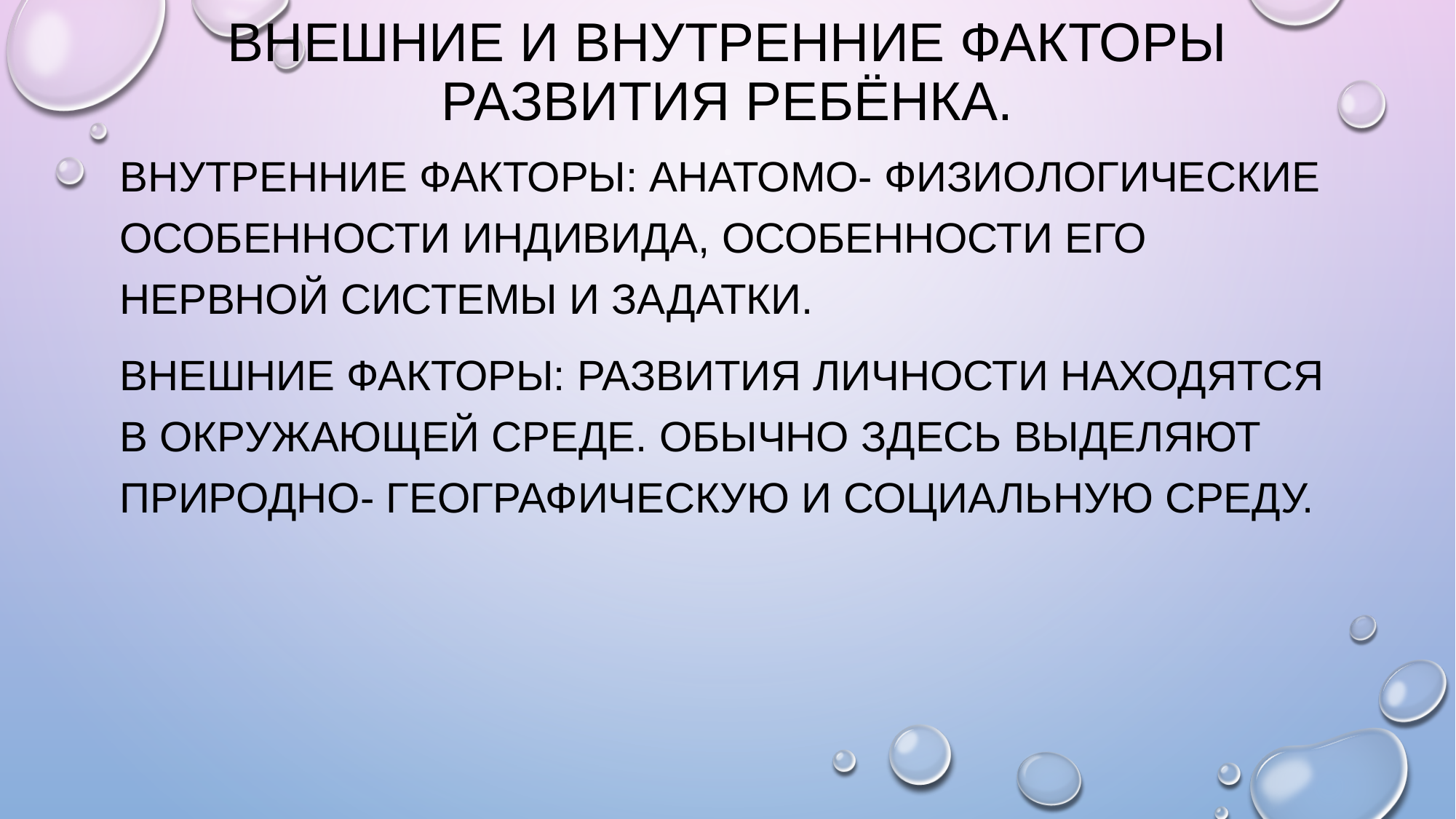

# Внешние и внутренние факторы развития ребёнка.
Внутренние факторы: анатомо- физиологические особенности индивида, особенности его нервной системы и задатки.
Внешние факторы: развития личности находятся в окружающей среде. Обычно здесь выделяют природно- географическую и социальную среду.